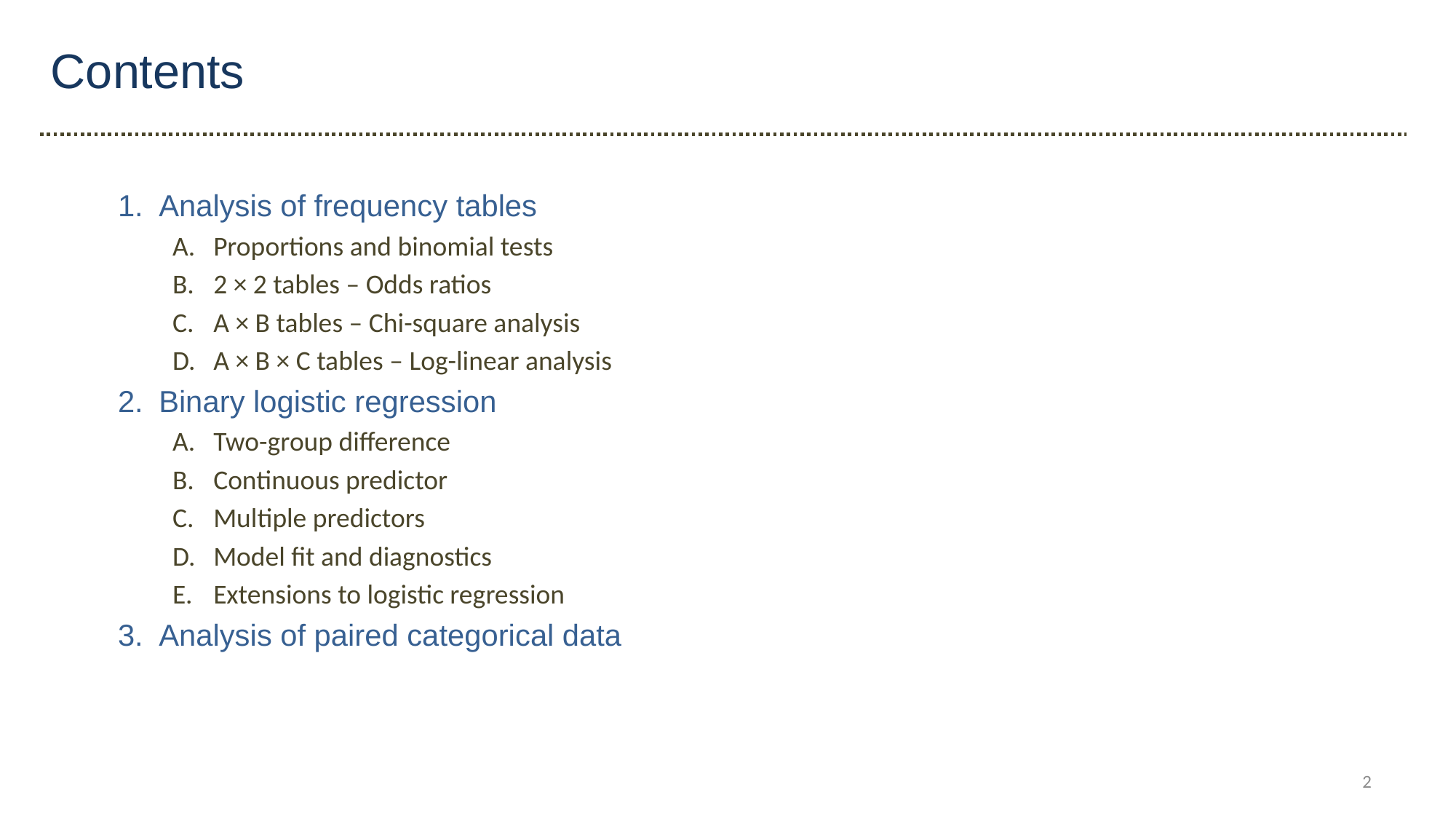

Contents
Analysis of frequency tables
Proportions and binomial tests
2 × 2 tables – Odds ratios
A × B tables – Chi-square analysis
A × B × C tables – Log-linear analysis
Binary logistic regression
Two-group difference
Continuous predictor
Multiple predictors
Model fit and diagnostics
Extensions to logistic regression
Analysis of paired categorical data

2